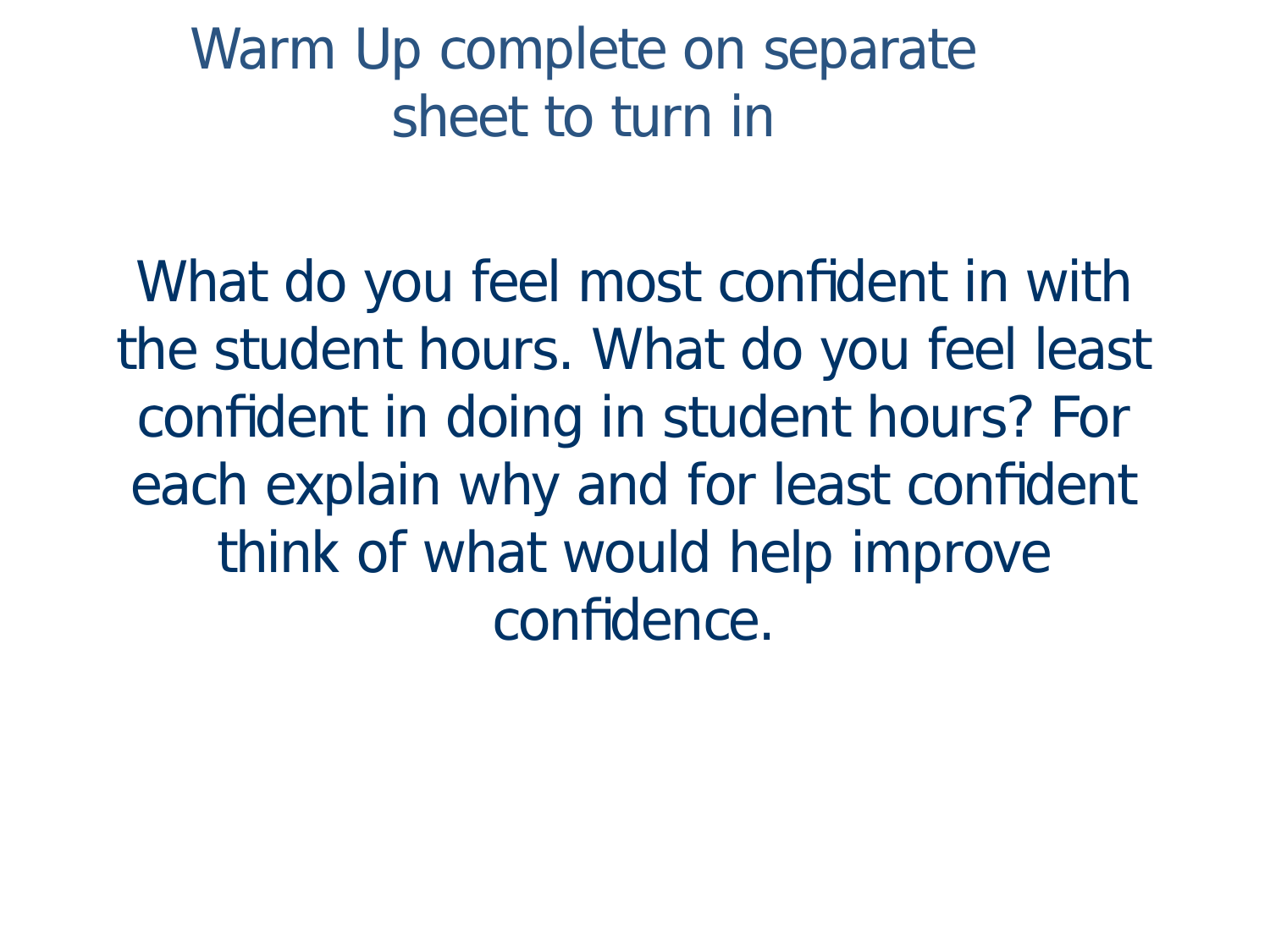

Warm Up complete on separate sheet to turn in
# What do you feel most confident in with the student hours. What do you feel least confident in doing in student hours? For each explain why and for least confident think of what would help improve confidence.